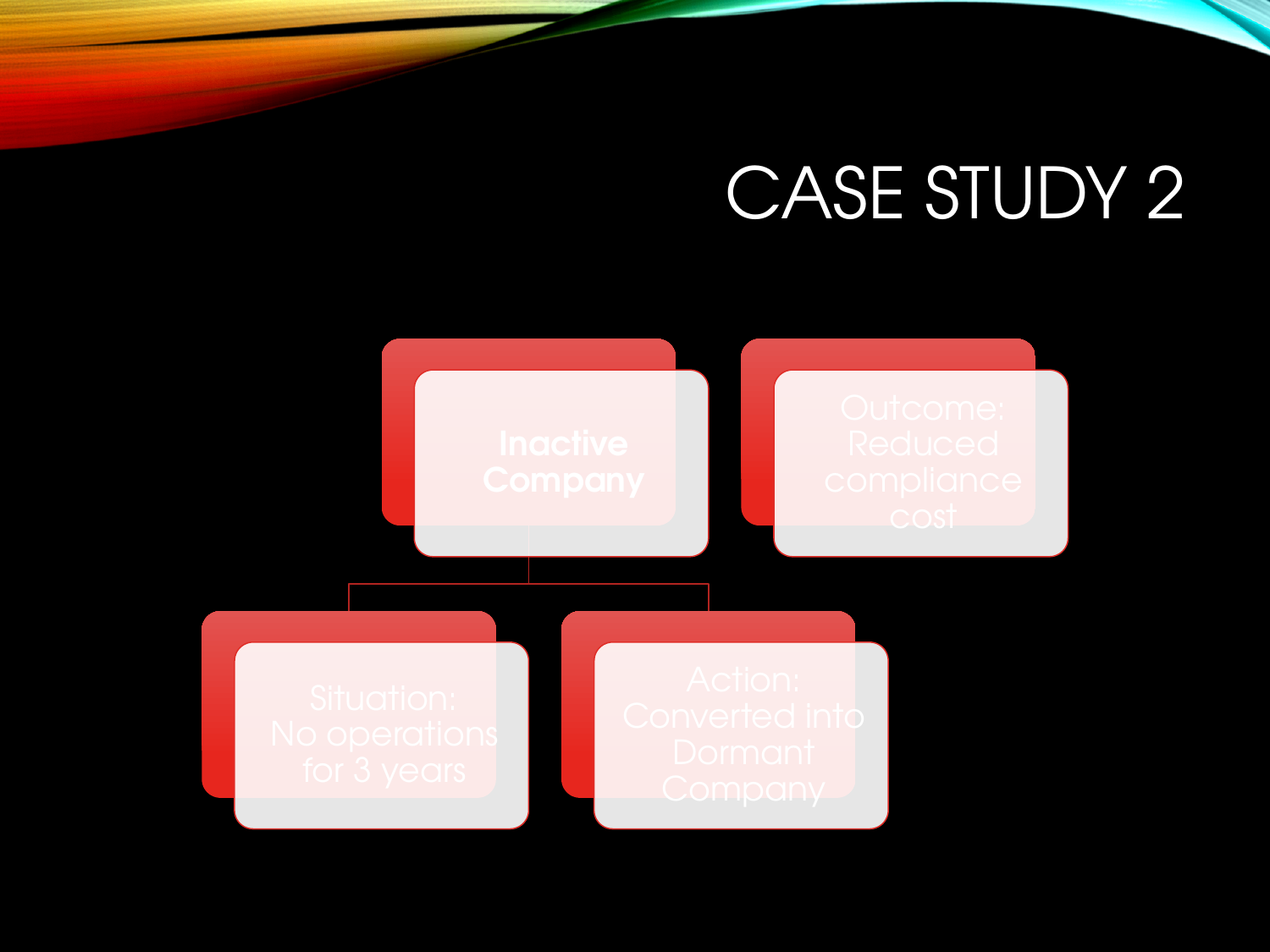

# Case Study 2
Inactive Company
Situation:
No operations for 3 years
Action:
Converted into Dormant Company
Outcome:
Reduced compliance cost